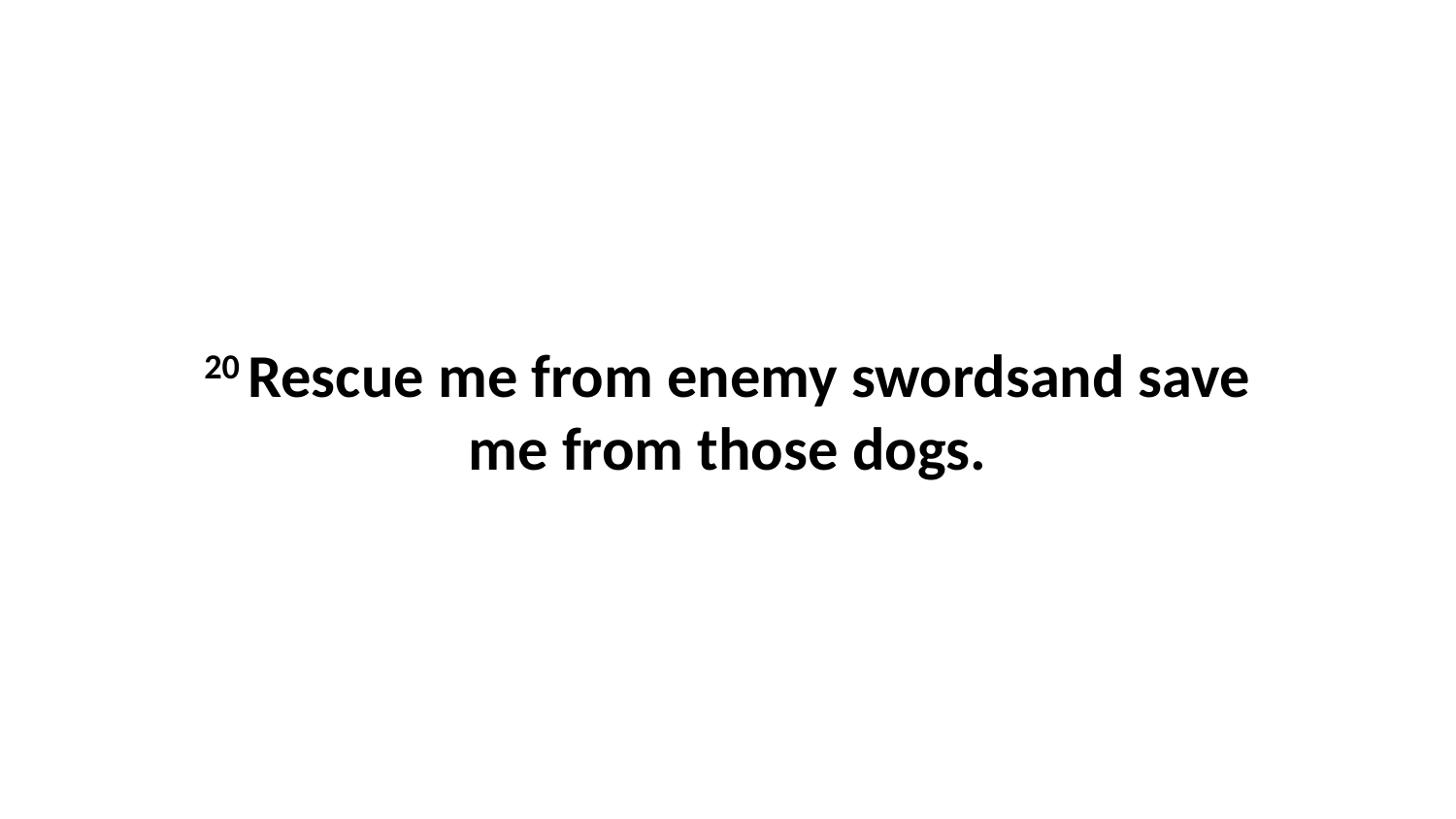

20 Rescue me from enemy swordsand save me from those dogs.